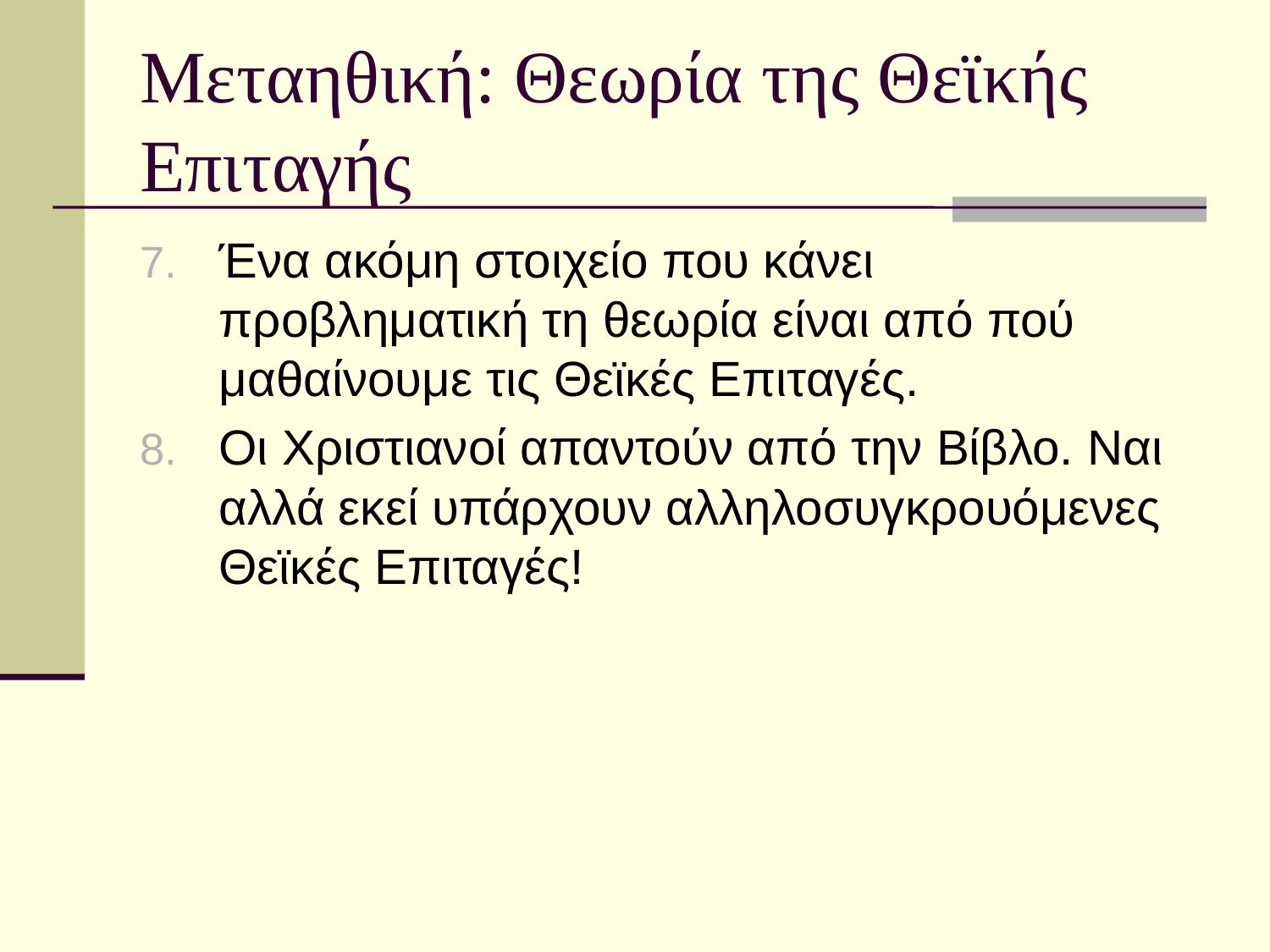

# Μεταηθική: Θεωρία της Θεϊκής Επιταγής
Ένα ακόμη στοιχείο που κάνει προβληματική τη θεωρία είναι από πού μαθαίνουμε τις Θεϊκές Επιταγές.
Οι Χριστιανοί απαντούν από την Βίβλο. Ναι αλλά εκεί υπάρχουν αλληλοσυγκρουόμενες Θεϊκές Επιταγές!